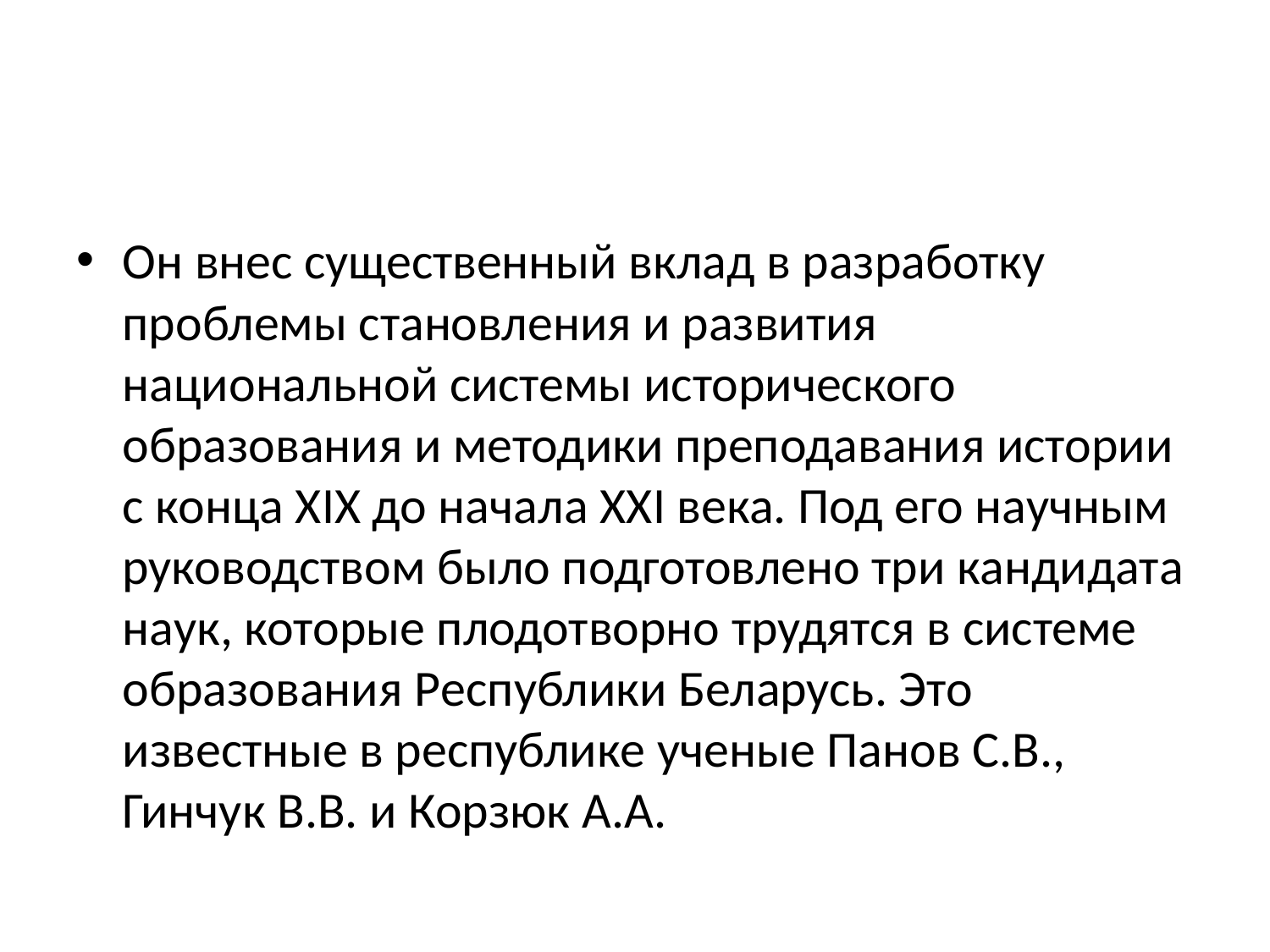

#
Он внес существенный вклад в разработку проблемы становления и развития национальной системы исторического образования и методики преподавания истории с конца ХІХ до начала ХХІ века. Под его научным руководством было подготовлено три кандидата наук, которые плодотворно трудятся в системе образования Республики Беларусь. Это известные в республике ученые Панов С.В., Гинчук В.В. и Корзюк А.А.